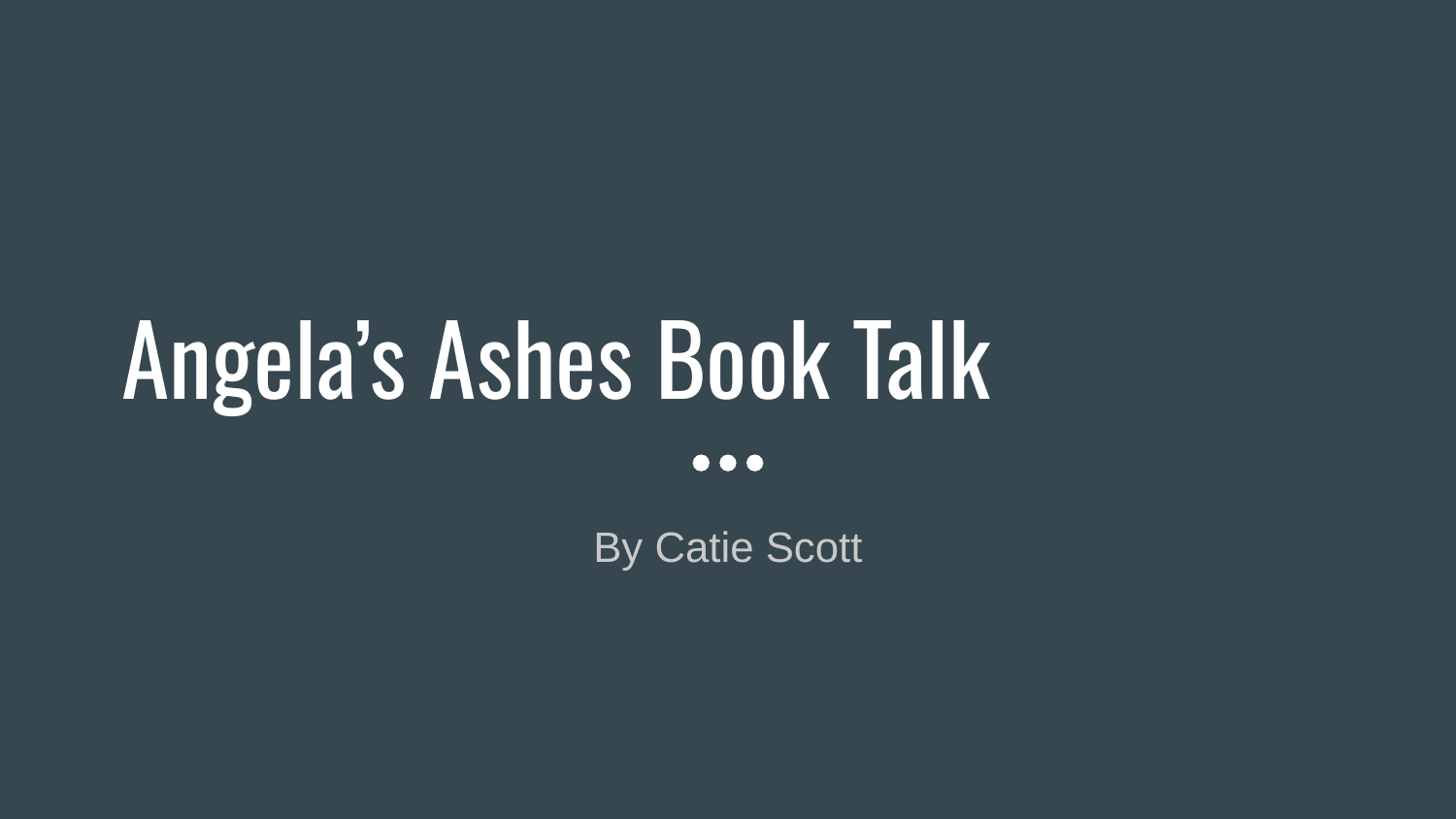

# Angela’s Ashes Book Talk
By Catie Scott